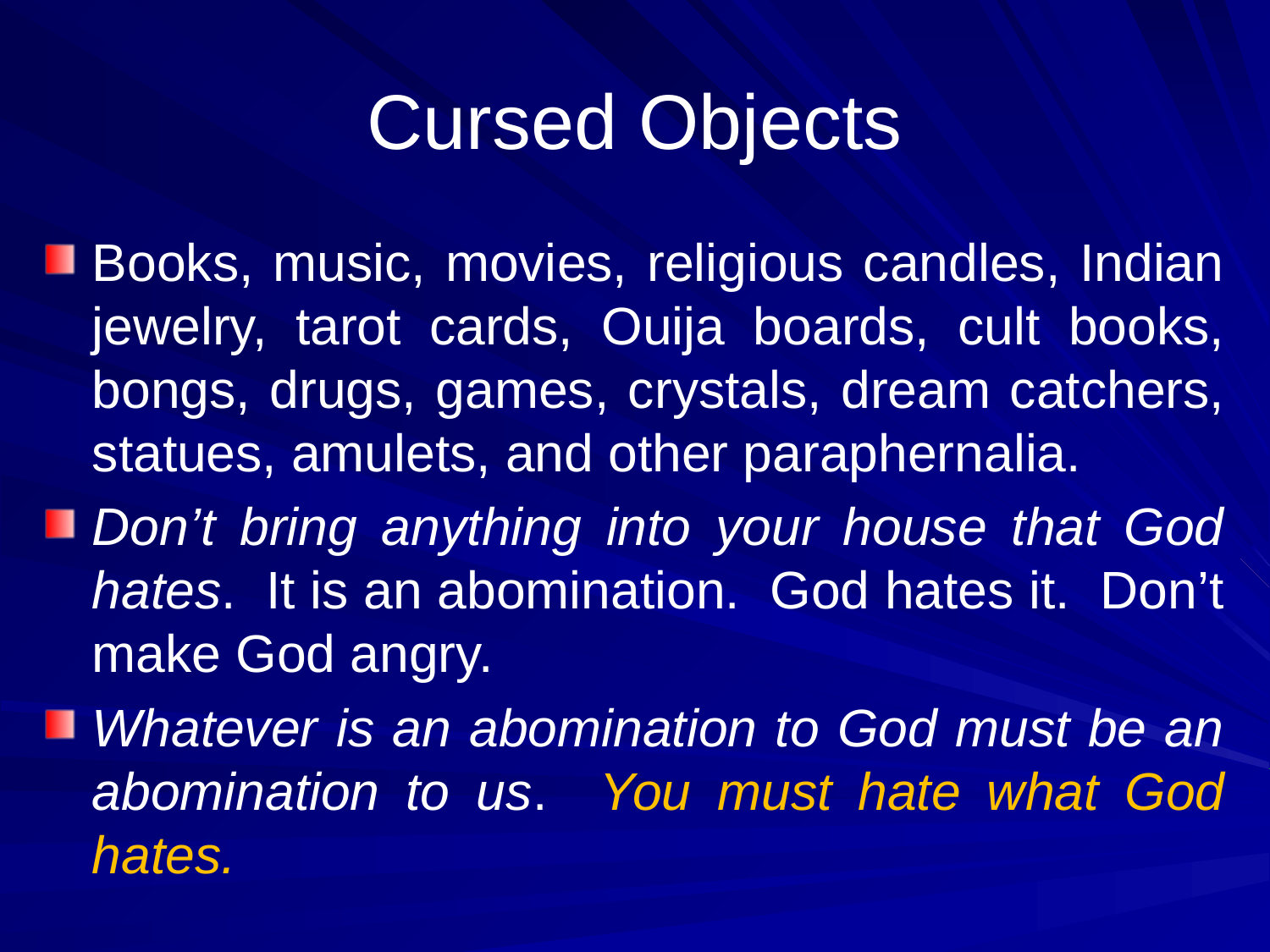

# Cursed Objects
Books, music, movies, religious candles, Indian jewelry, tarot cards, Ouija boards, cult books, bongs, drugs, games, crystals, dream catchers, statues, amulets, and other paraphernalia.
Don’t bring anything into your house that God hates.  It is an abomination.  God hates it.  Don’t make God angry.
Whatever is an abomination to God must be an abomination to us.  You must hate what God hates.